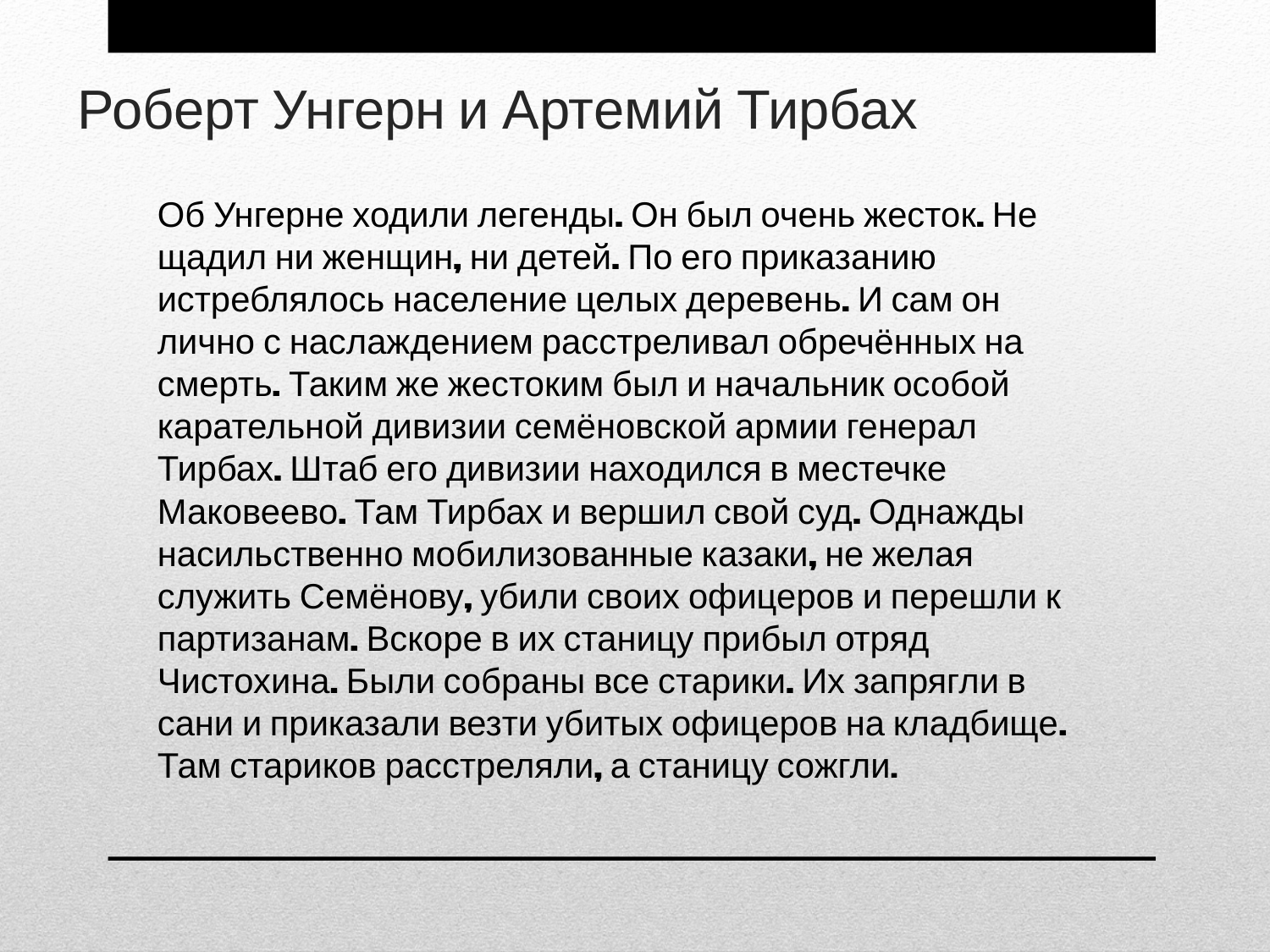

# Роберт Унгерн и Артемий Тирбах
Об Унгерне ходили легенды. Он был очень жесток. Не щадил ни женщин, ни детей. По его приказанию истреблялось население целых деревень. И сам он лично с наслаждением расстреливал обречённых на смерть. Таким же жестоким был и начальник особой карательной дивизии семёновской армии генерал Тирбах. Штаб его дивизии находился в местечке Маковеево. Там Тирбах и вершил свой суд. Однажды насильственно мобилизованные казаки, не желая служить Семёнову, убили своих офицеров и перешли к партизанам. Вскоре в их станицу прибыл отряд Чистохина. Были собраны все старики. Их запрягли в сани и приказали везти убитых офицеров на кладбище. Там стариков расстреляли, а станицу сожгли.